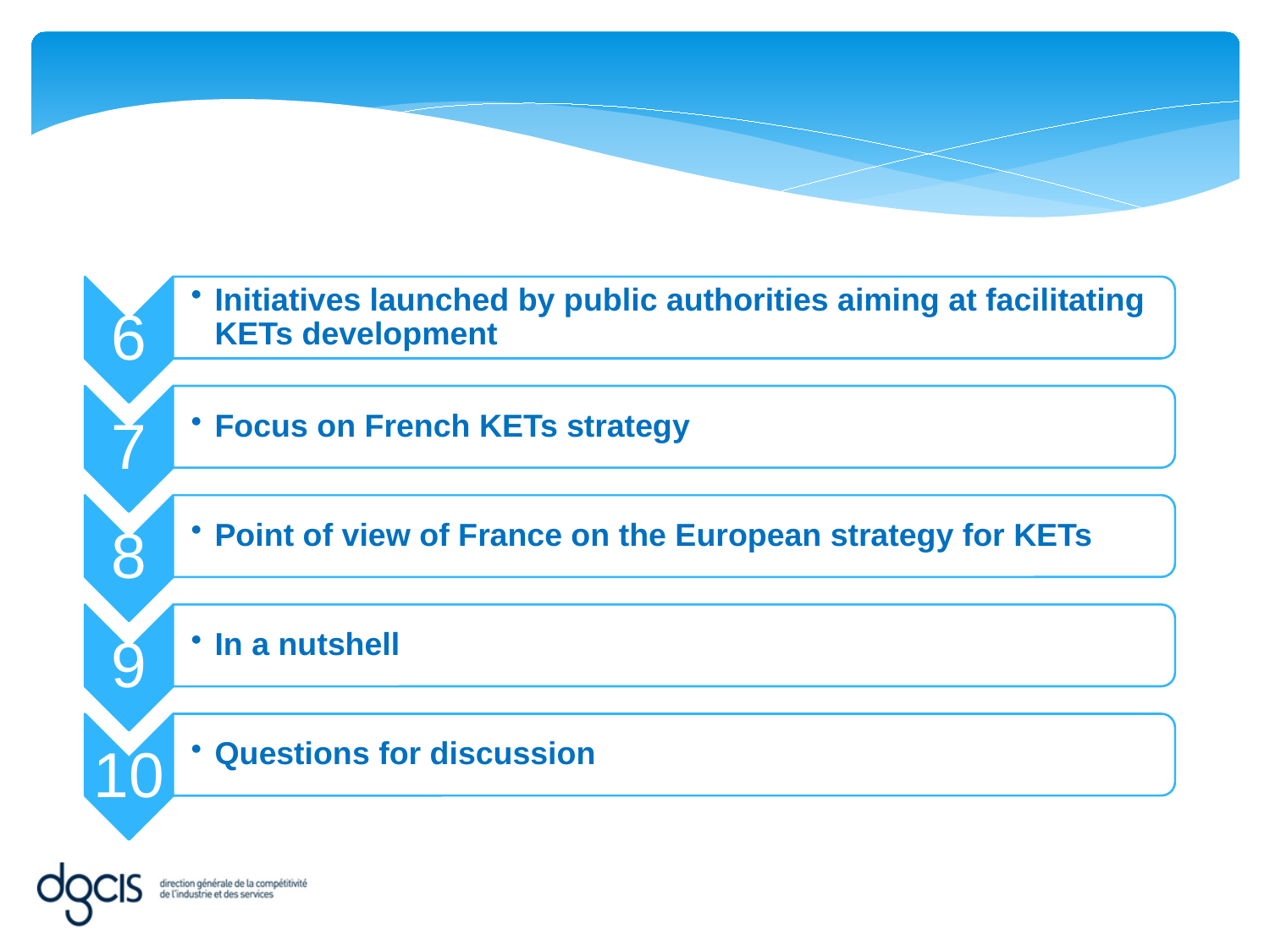

6
Initiatives launched by public authorities aiming at facilitating KETs development
7
Focus on French KETs strategy
8
Point of view of France on the European strategy for KETs
9
In a nutshell
10
Questions for discussion